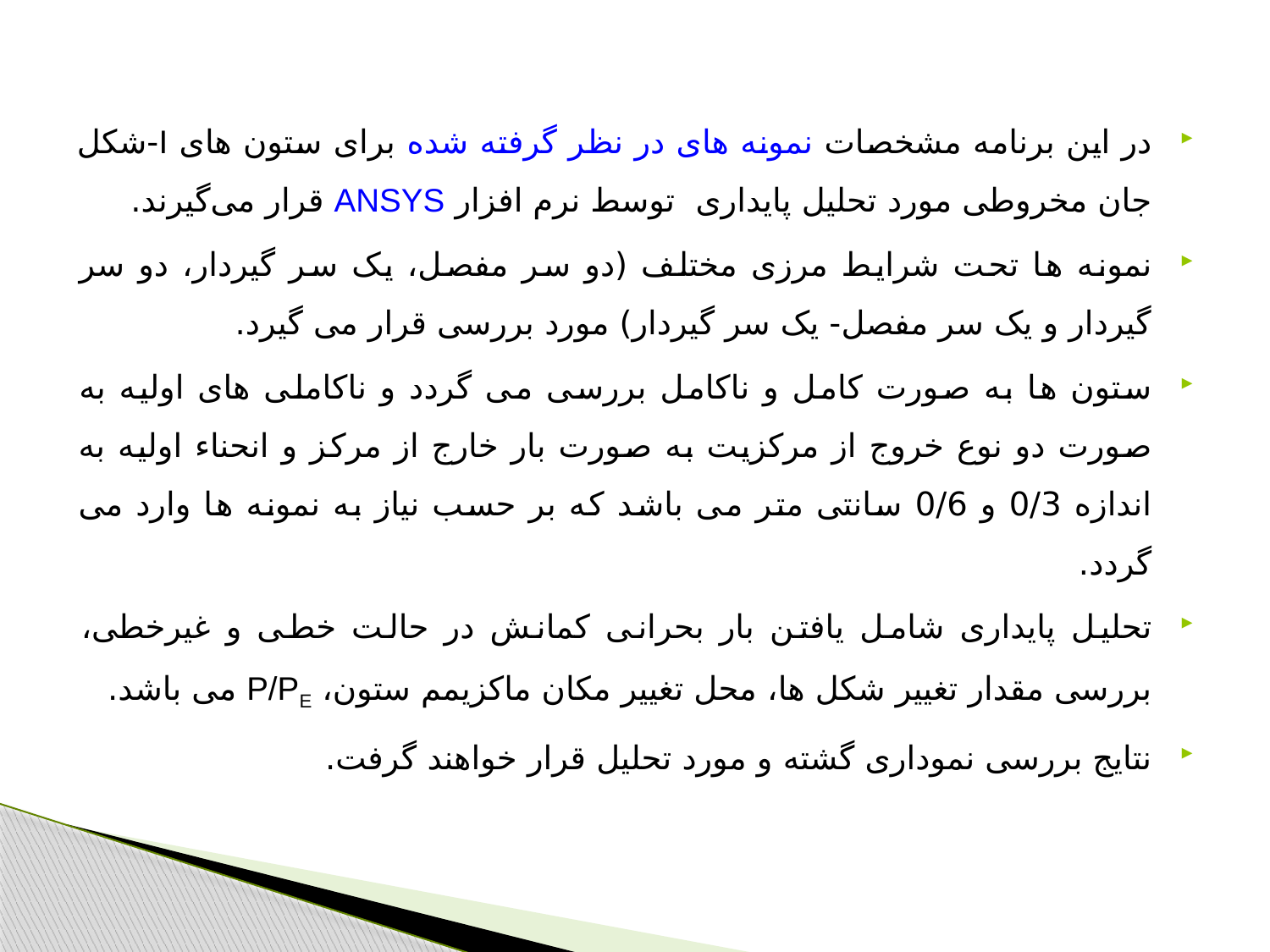

در این برنامه مشخصات نمونه های در نظر گرفته شده برای ستون های I-شکل جان مخروطی مورد تحلیل پایداری  توسط نرم افزار ANSYS قرار می‌گیرند.
نمونه ها تحت شرایط مرزی مختلف (دو سر مفصل، یک سر گیردار، دو سر گیردار و یک سر مفصل- یک سر گیردار) مورد بررسی قرار می گیرد.
ستون ها به صورت کامل و ناکامل بررسی می گردد و ناکاملی های اولیه به صورت دو نوع خروج از مرکزیت به صورت بار خارج از مرکز و انحناء اولیه به اندازه 0/3 و 0/6 سانتی متر می باشد که بر حسب نیاز به نمونه ها وارد می گردد.
تحلیل پایداری شامل یافتن بار بحرانی کمانش در حالت خطی و غیرخطی، بررسی مقدار تغییر شکل ها، محل تغییر مکان ماکزیمم ستون، P/PE می باشد.
نتایج بررسی نموداری گشته و مورد تحلیل قرار خواهند گرفت.